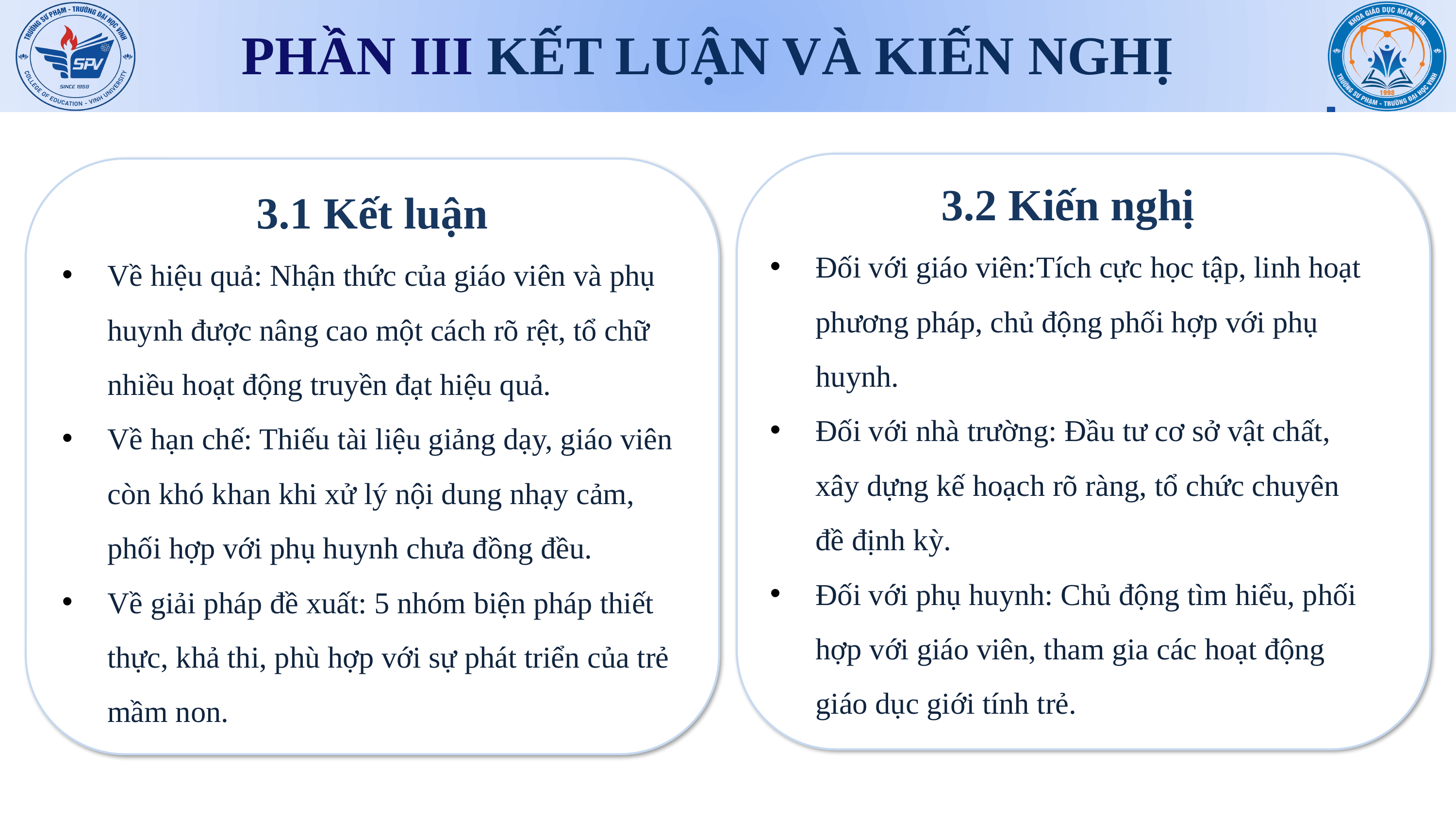

PHẦN III KẾT LUẬN VÀ KIẾN NGHỊ

3.1 Kết luận
Về hiệu quả: Nhận thức của giáo viên và phụ huynh được nâng cao một cách rõ rệt, tổ chữ nhiều hoạt động truyền đạt hiệu quả.
Về hạn chế: Thiếu tài liệu giảng dạy, giáo viên còn khó khan khi xử lý nội dung nhạy cảm, phối hợp với phụ huynh chưa đồng đều.
Về giải pháp đề xuất: 5 nhóm biện pháp thiết thực, khả thi, phù hợp với sự phát triển của trẻ mầm non.
3.2 Kiến nghị
Đối với giáo viên:Tích cực học tập, linh hoạt phương pháp, chủ động phối hợp với phụ huynh.
Đối với nhà trường: Đầu tư cơ sở vật chất, xây dựng kế hoạch rõ ràng, tổ chức chuyên đề định kỳ.
Đối với phụ huynh: Chủ động tìm hiểu, phối hợp với giáo viên, tham gia các hoạt động giáo dục giới tính trẻ.